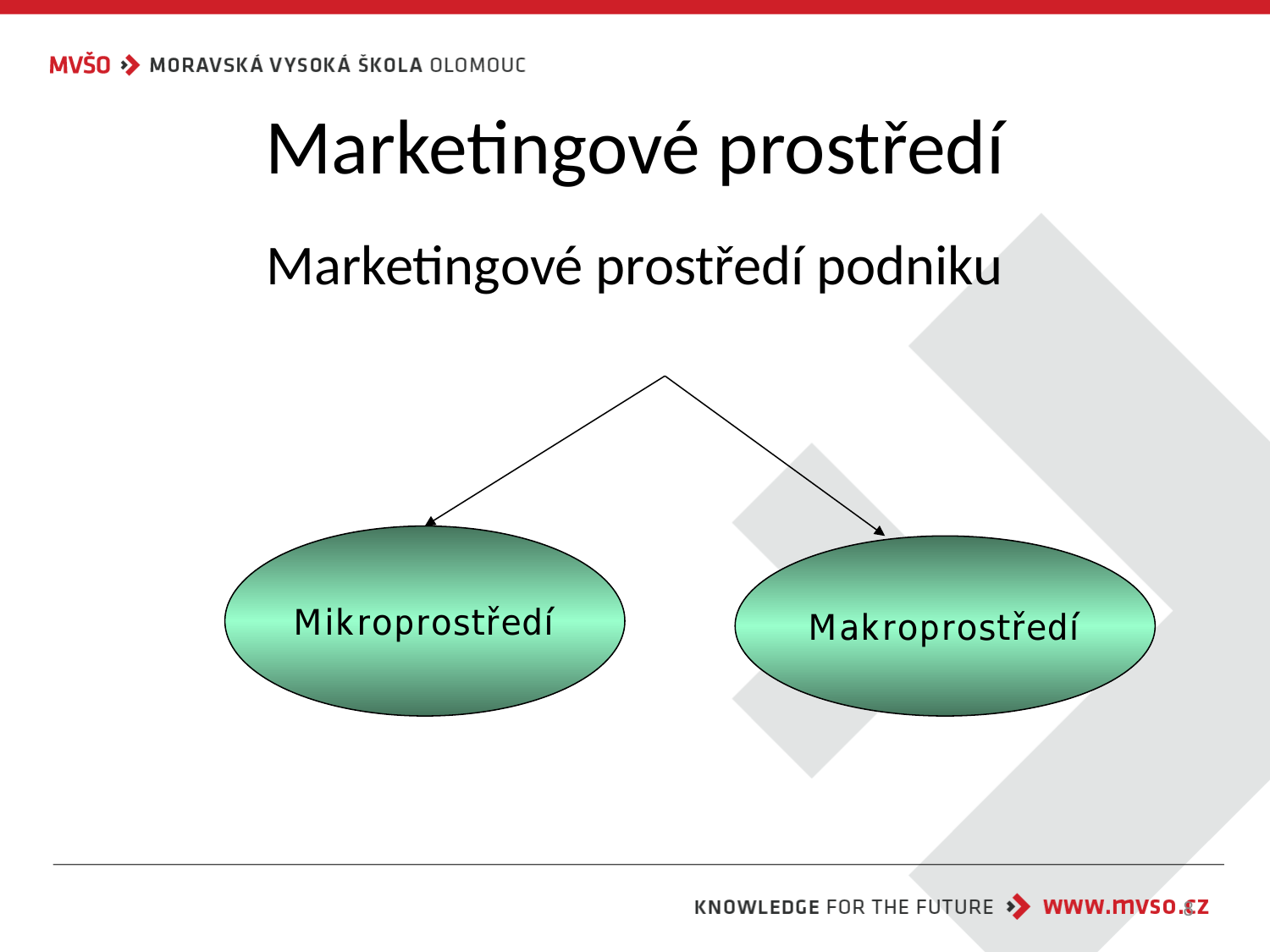

# Marketingové prostředí
Marketingové prostředí podniku

Mikroprostředí
Makroprostředí
8